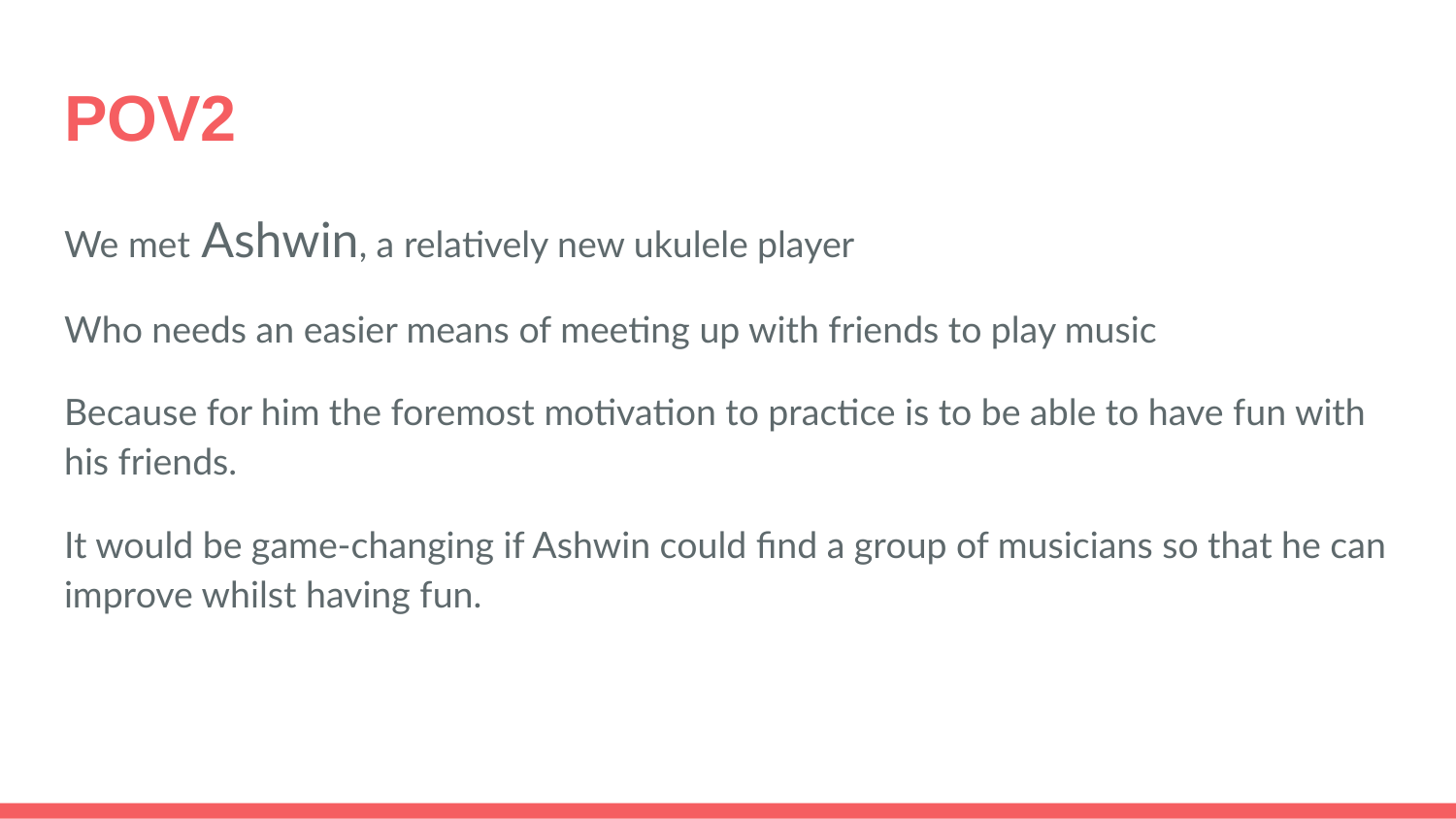

# POV2
We met Ashwin, a relatively new ukulele player
Who needs an easier means of meeting up with friends to play music
Because for him the foremost motivation to practice is to be able to have fun with his friends.
It would be game-changing if Ashwin could find a group of musicians so that he can improve whilst having fun.